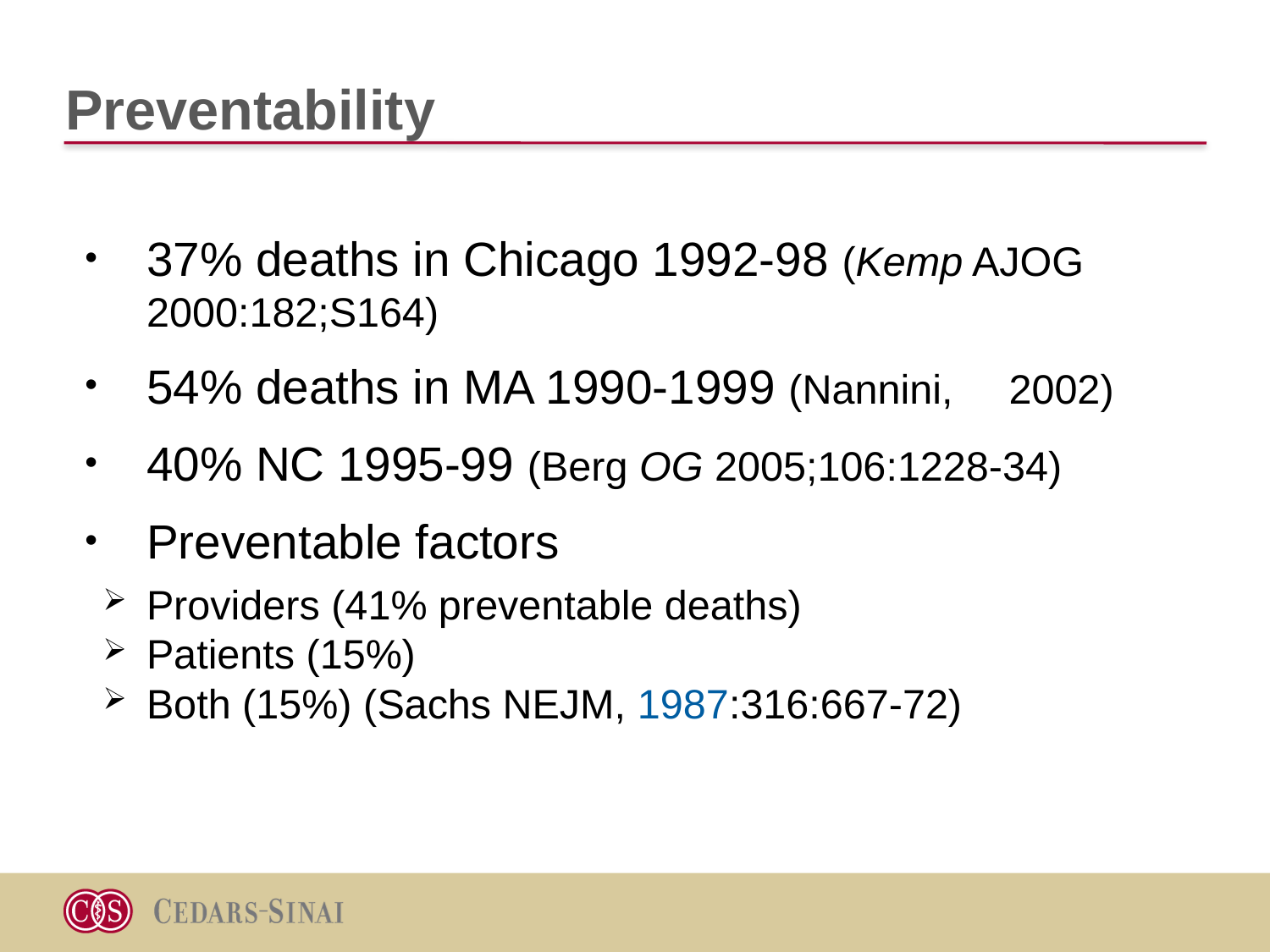

# Preventability
37% deaths in Chicago 1992-98 (Kemp AJOG 	2000:182;S164)
54% deaths in MA 1990-1999 (Nannini, 	2002)
40% NC 1995-99 (Berg OG 2005;106:1228-34)
Preventable factors
Providers (41% preventable deaths)
Patients (15%)
Both (15%) (Sachs NEJM, 1987:316:667-72)